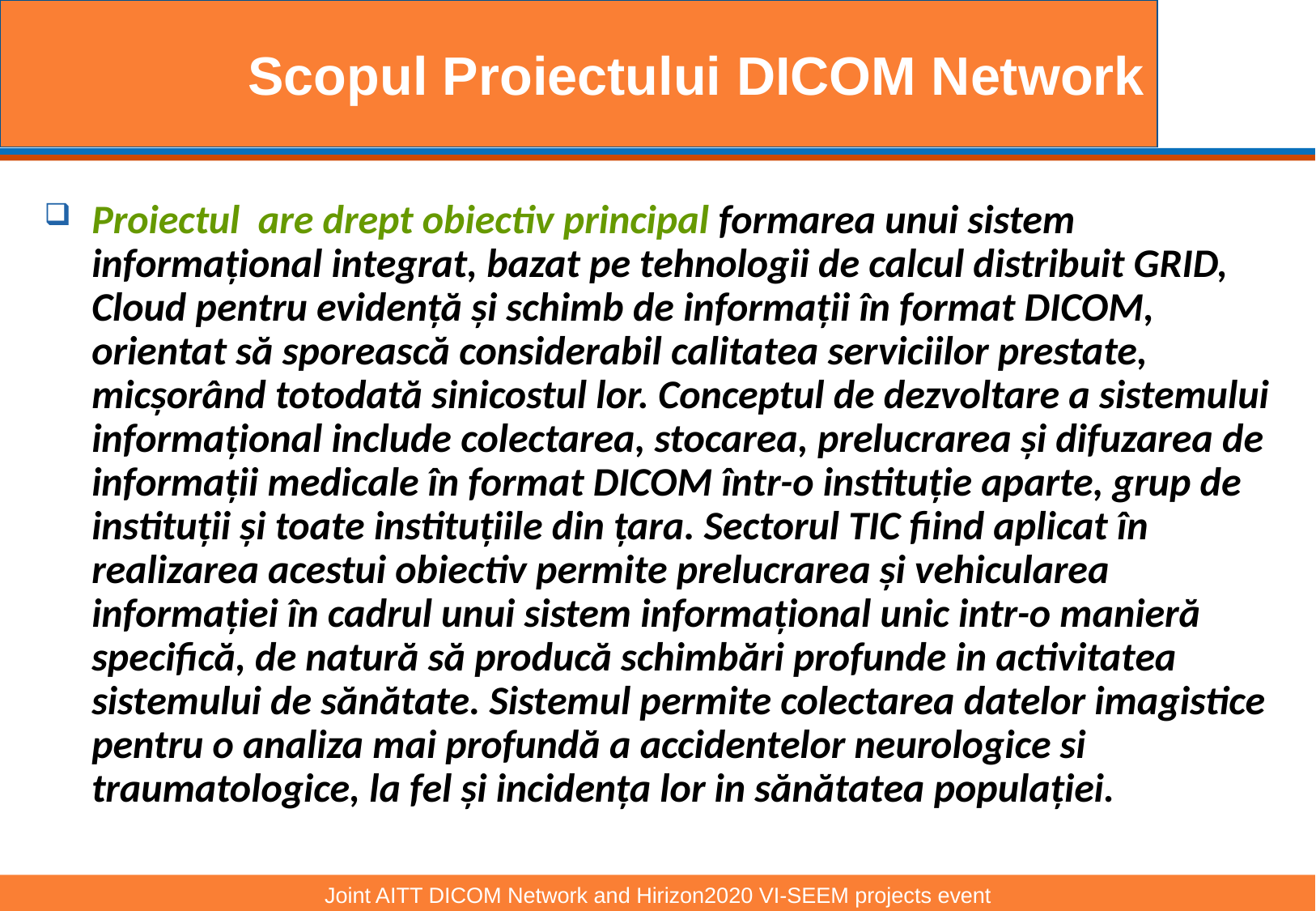

# Scopul Proiectului DICOM Network

Proiectul  are drept obiectiv principal formarea unui sistem informaţional integrat, bazat pe tehnologii de calcul distribuit GRID, Cloud pentru evidenţă şi schimb de informaţii în format DICOM, orientat să sporească considerabil calitatea serviciilor prestate, micşorând totodată sinicostul lor. Conceptul de dezvoltare a sistemului informaţional include colectarea, stocarea, prelucrarea şi difuzarea de informaţii medicale în format DICOM într-o instituţie aparte, grup de instituţii şi toate instituțiile din țara. Sectorul TIC fiind aplicat în realizarea acestui obiectiv permite prelucrarea şi vehicularea informaţiei în cadrul unui sistem informaţional unic intr-o manieră specifică, de natură să producă schimbări profunde in activitatea sistemului de sănătate. Sistemul permite colectarea datelor imagistice pentru o analiza mai profundă a accidentelor neurologice si traumatologice, la fel şi incidenţa lor in sănătatea populaţiei.
Joint AITT DICOM Network and Hirizon2020 VI-SEEM projects event